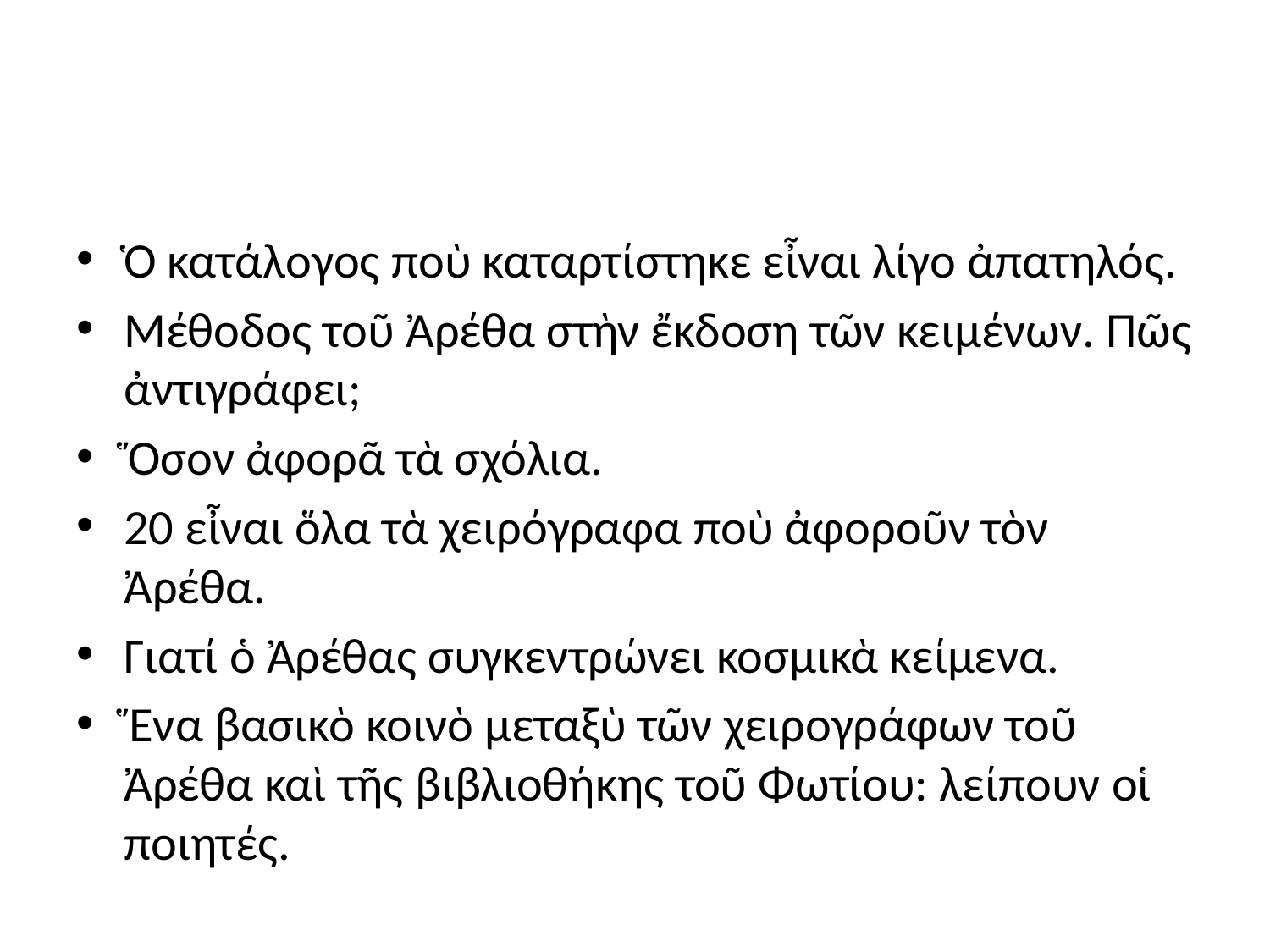

#
Ὁ κατάλογος ποὺ καταρτίστηκε εἶναι λίγο ἀπατηλός.
Μέθοδος τοῦ Ἀρέθα στὴν ἔκδοση τῶν κειμένων. Πῶς ἀντιγράφει;
Ὅσον ἀφορᾶ τὰ σχόλια.
20 εἶναι ὅλα τὰ χειρόγραφα ποὺ ἀφοροῦν τὸν Ἀρέθα.
Γιατί ὁ Ἀρέθας συγκεντρώνει κοσμικὰ κείμενα.
Ἕνα βασικὸ κοινὸ μεταξὺ τῶν χειρογράφων τοῦ Ἀρέθα καὶ τῆς βιβλιοθήκης τοῦ Φωτίου: λείπουν οἱ ποιητές.